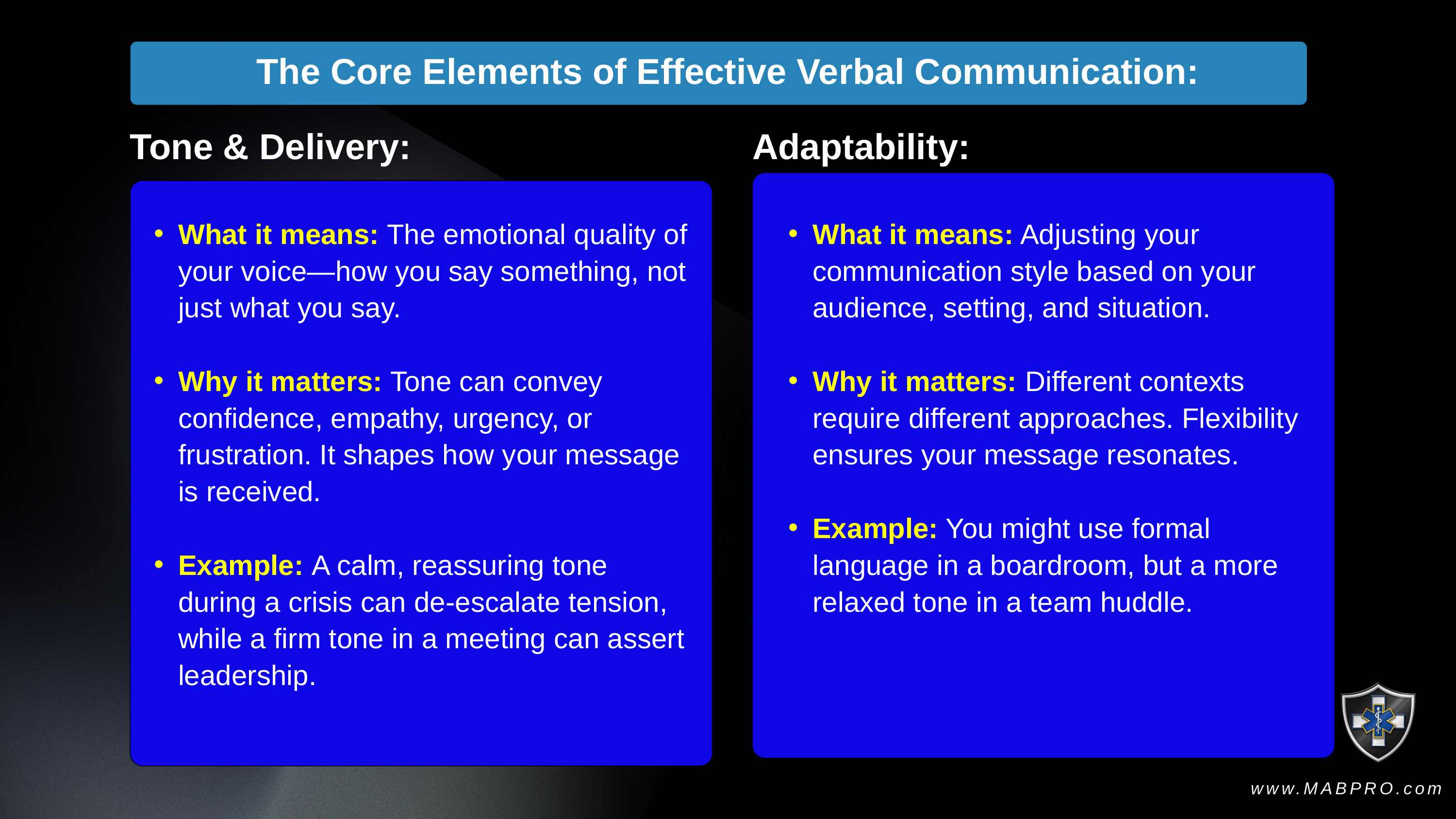

The Core Elements of Effective Verbal Communication:
Tone & Delivery:
Adaptability:

What it means: The emotional quality of your voice—how you say something, not just what you say.

Why it matters: Tone can convey confidence, empathy, urgency, or frustration. It shapes how your message is received.

Example: A calm, reassuring tone during a crisis can de-escalate tension, while a firm tone in a meeting can assert leadership.

What it means: Adjusting your communication style based on your audience, setting, and situation.

Why it matters: Different contexts require different approaches. Flexibility ensures your message resonates.

Example: You might use formal language in a boardroom, but a more relaxed tone in a team huddle.

www.MABPRO.com